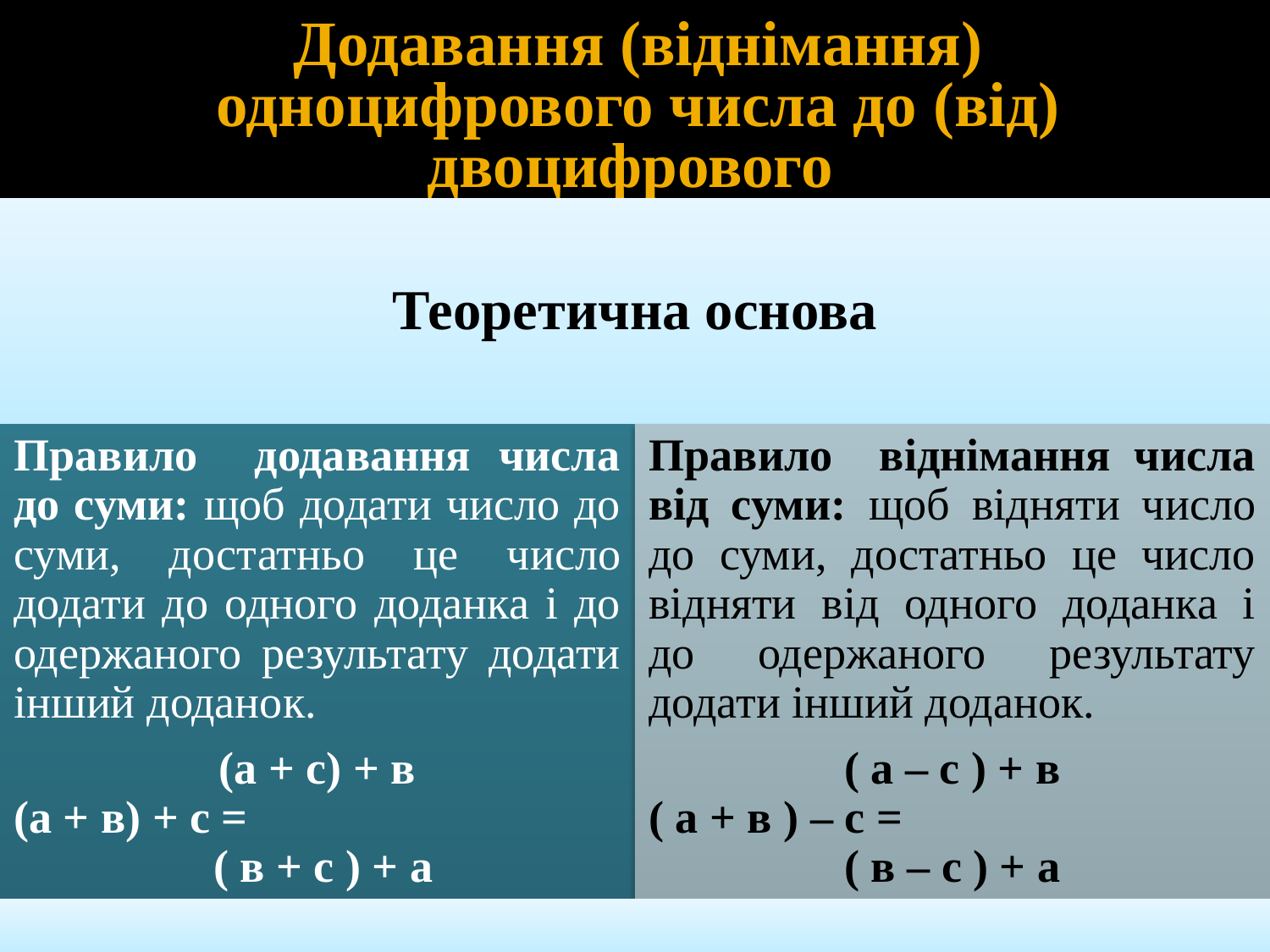

# Додавання (віднімання) одноцифрового числа до (від) двоцифрового
Теоретична основа
Правило  додавання числа до суми: щоб додати число до суми, достатньо це число додати до одного доданка і до одержаного результату додати інший доданок.
(а + с) + в
(а + в) + с =
 ( в + с ) + а
Правило  віднімання числа від суми: щоб відняти число до суми, достатньо це число відняти від одного доданка і до одержаного результату додати інший доданок.
( а – с ) + в
( а + в ) – с =
( в – с ) + а